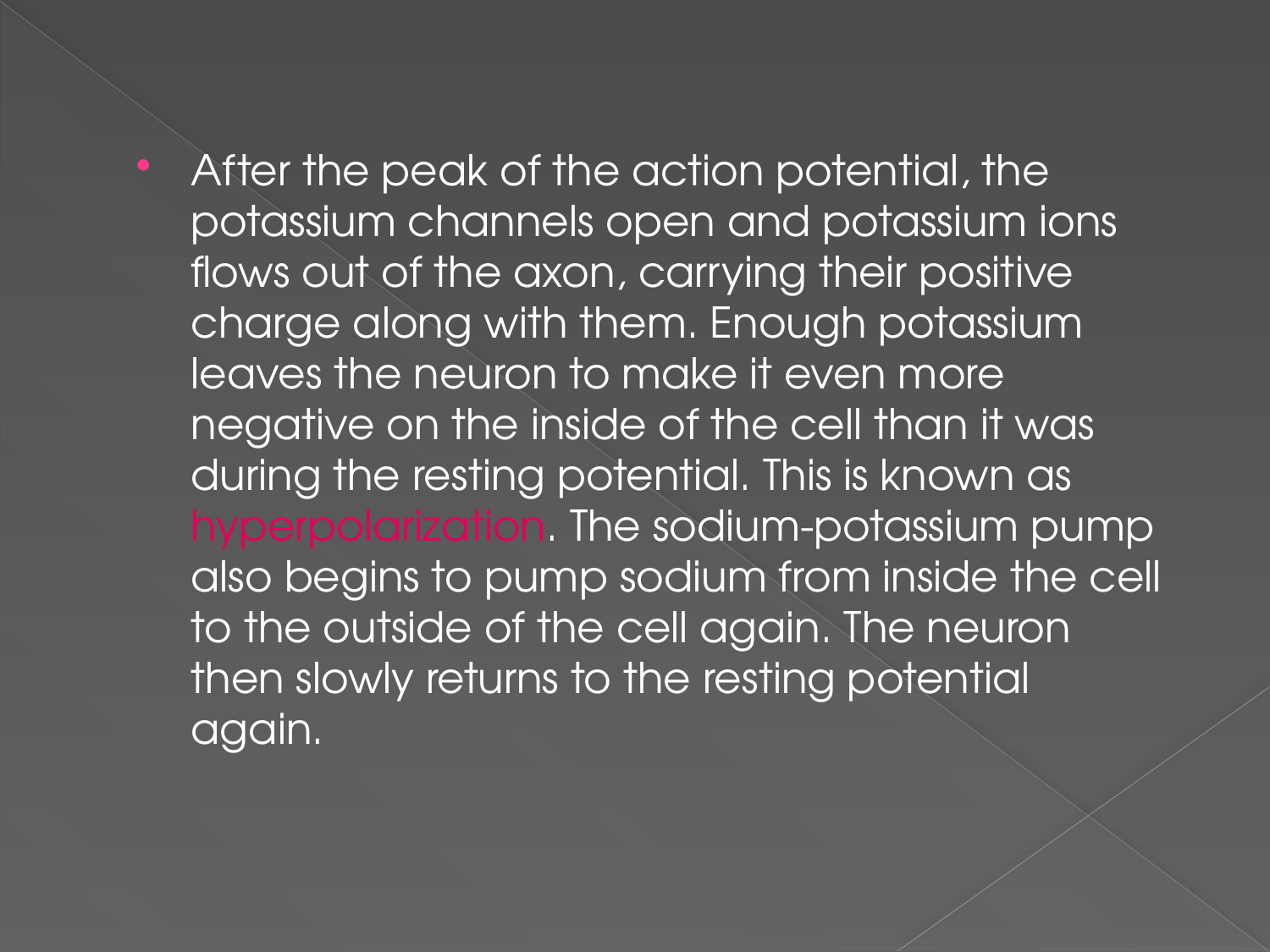

After the peak of the action potential, the potassium channels open and potassium ions flows out of the axon, carrying their positive charge along with them. Enough potassium leaves the neuron to make it even more negative on the inside of the cell than it was during the resting potential. This is known as hyperpolarization. The sodium-potassium pump also begins to pump sodium from inside the cell to the outside of the cell again. The neuron then slowly returns to the resting potential again.